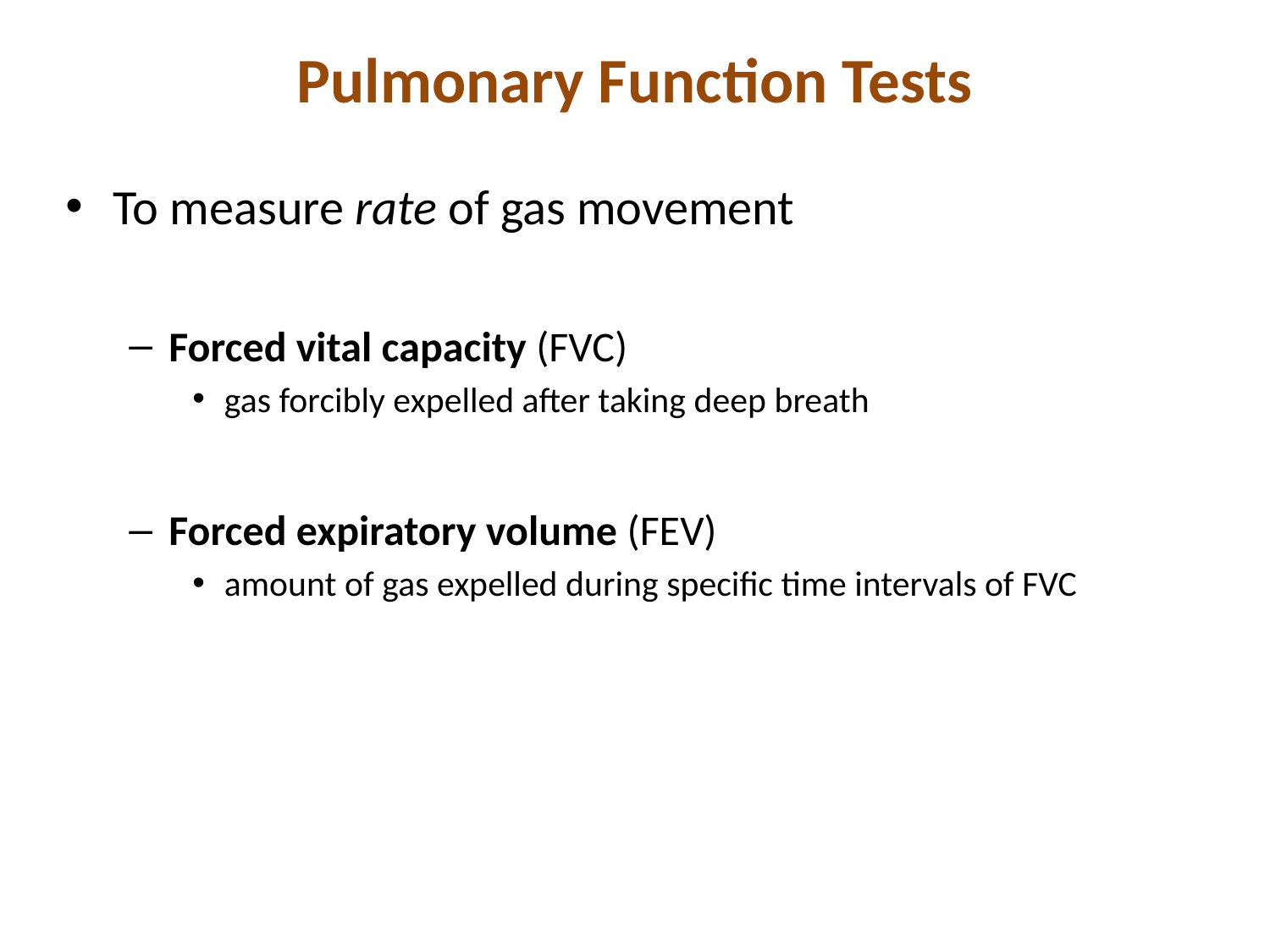

# Pulmonary Function Tests
To measure rate of gas movement

Forced vital capacity (FVC)
gas forcibly expelled after taking deep breath

Forced expiratory volume (FEV)
amount of gas expelled during specific time intervals of FVC